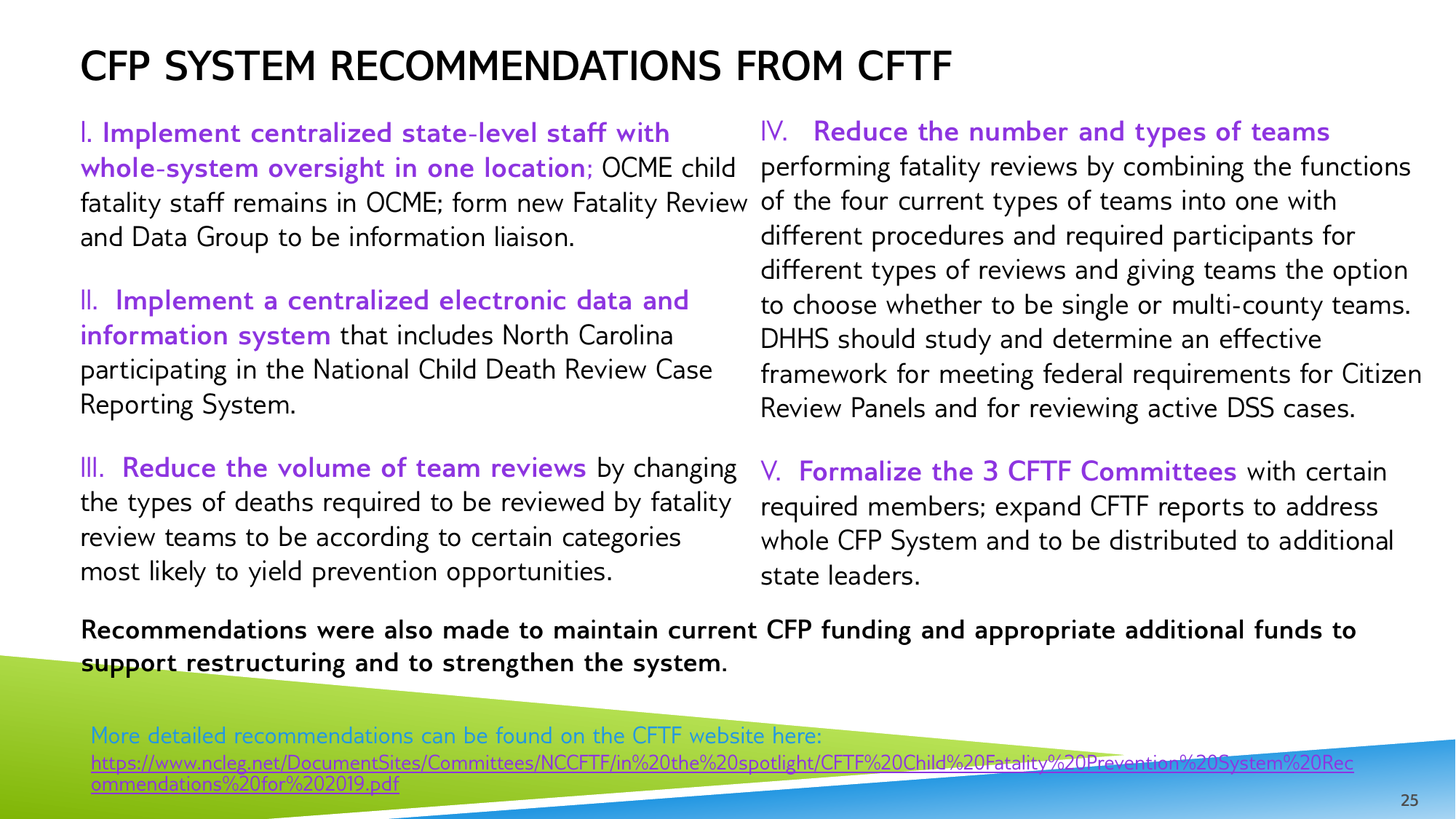

# CFP System recommendations from CFTF
I. Implement centralized state-level staff with whole-system oversight in one location; OCME child fatality staff remains in OCME; form new Fatality Review and Data Group to be information liaison.
II.  Implement a centralized electronic data and information system that includes North Carolina participating in the National Child Death Review Case Reporting System.
III.  Reduce the volume of team reviews by changing the types of deaths required to be reviewed by fatality review teams to be according to certain categories most likely to yield prevention opportunities.

IV.   Reduce the number and types of teams performing fatality reviews by combining the functions of the four current types of teams into one with different procedures and required participants for different types of reviews and giving teams the option to choose whether to be single or multi-county teams. DHHS should study and determine an effective framework for meeting federal requirements for Citizen Review Panels and for reviewing active DSS cases.
V.  Formalize the 3 CFTF Committees with certain required members; expand CFTF reports to address whole CFP System and to be distributed to additional state leaders.
Recommendations were also made to maintain current CFP funding and appropriate additional funds to support restructuring and to strengthen the system.
More detailed recommendations can be found on the CFTF website here: https://www.ncleg.net/DocumentSites/Committees/NCCFTF/in%20the%20spotlight/CFTF%20Child%20Fatality%20Prevention%20System%20Recommendations%20for%202019.pdf
25